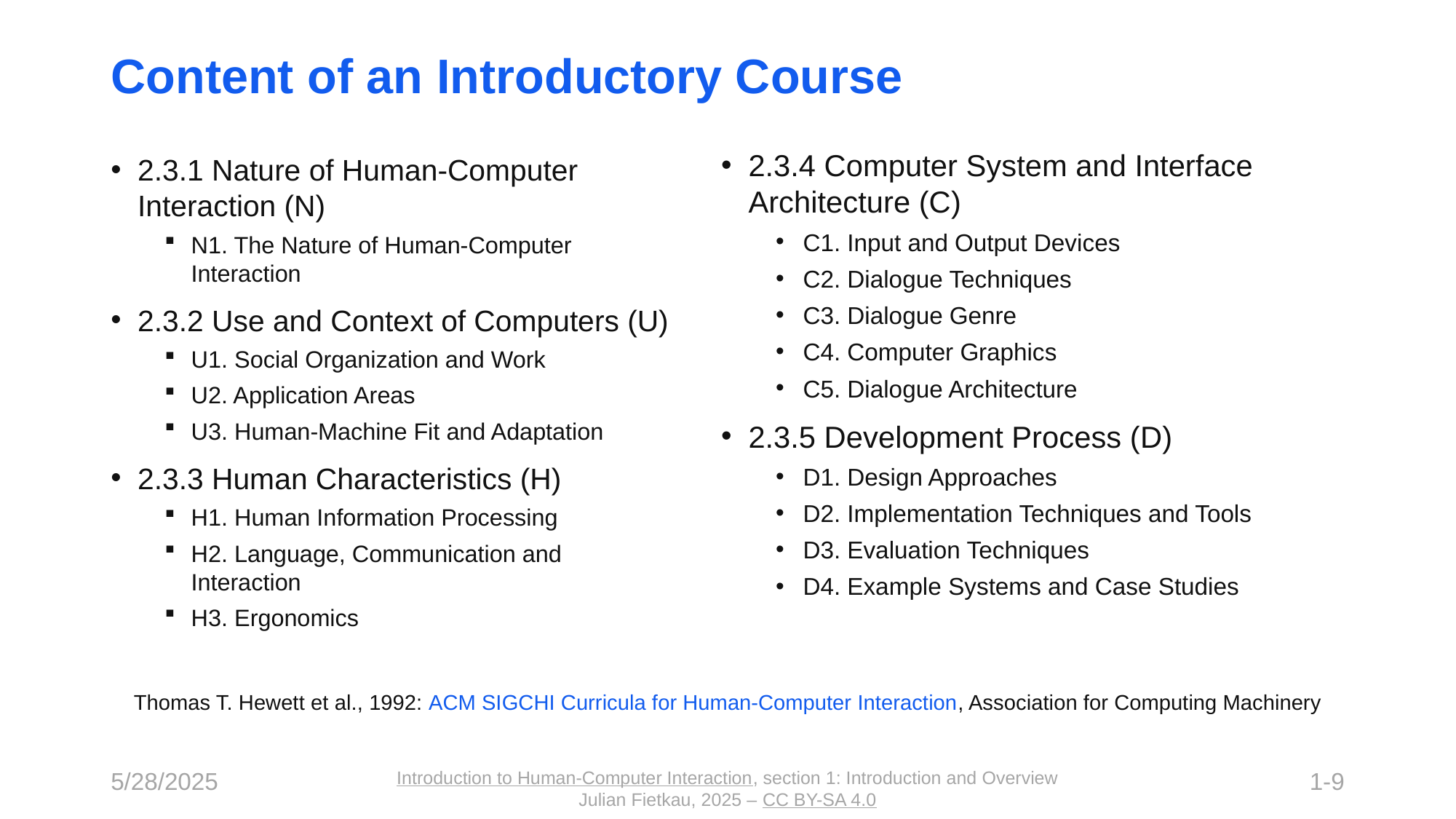

# Content of an Introductory Course
2.3.4 Computer System and Interface Architecture (C)
C1. Input and Output Devices
C2. Dialogue Techniques
C3. Dialogue Genre
C4. Computer Graphics
C5. Dialogue Architecture
2.3.5 Development Process (D)
D1. Design Approaches
D2. Implementation Techniques and Tools
D3. Evaluation Techniques
D4. Example Systems and Case Studies
2.3.1 Nature of Human-Computer Interaction (N)
N1. The Nature of Human-Computer Interaction
2.3.2 Use and Context of Computers (U)
U1. Social Organization and Work
U2. Application Areas
U3. Human-Machine Fit and Adaptation
2.3.3 Human Characteristics (H)
H1. Human Information Processing
H2. Language, Communication and Interaction
H3. Ergonomics
Thomas T. Hewett et al., 1992: ACM SIGCHI Curricula for Human-Computer Interaction, Association for Computing Machinery